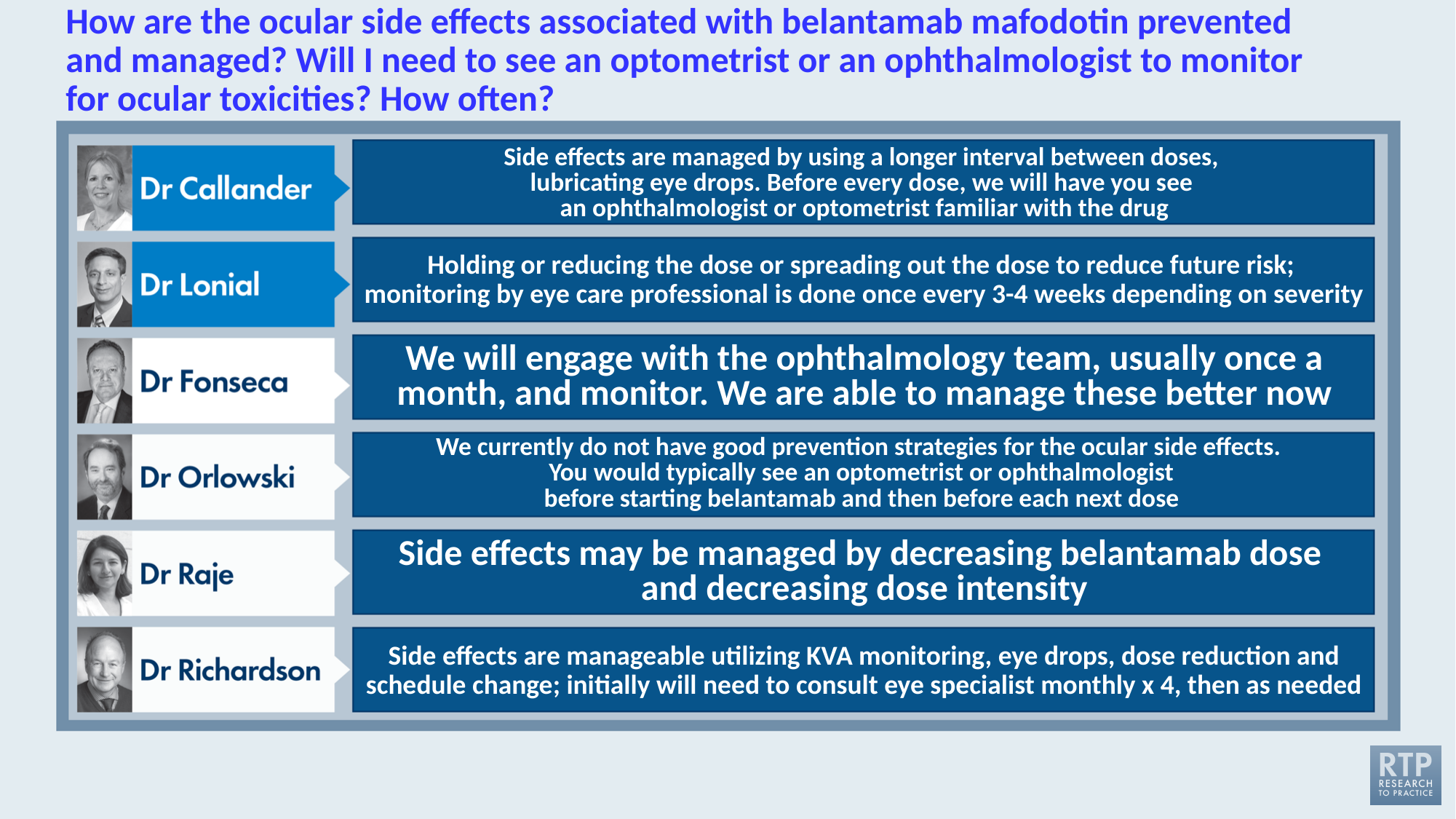

# How are the ocular side effects associated with belantamab mafodotin prevented and managed? Will I need to see an optometrist or an ophthalmologist to monitor for ocular toxicities? How often?
Side effects are managed by using a longer interval between doses,
lubricating eye drops. Before every dose, we will have you see
an ophthalmologist or optometrist familiar with the drug
Holding or reducing the dose or spreading out the dose to reduce future risk;
monitoring by eye care professional is done once every 3-4 weeks depending on severity
We will engage with the ophthalmology team, usually once a month, and monitor. We are able to manage these better now
We currently do not have good prevention strategies for the ocular side effects.
You would typically see an optometrist or ophthalmologist
before starting belantamab and then before each next dose
Side effects may be managed by decreasing belantamab dose
and decreasing dose intensity
Side effects are manageable utilizing KVA monitoring, eye drops, dose reduction and schedule change; initially will need to consult eye specialist monthly x 4, then as needed